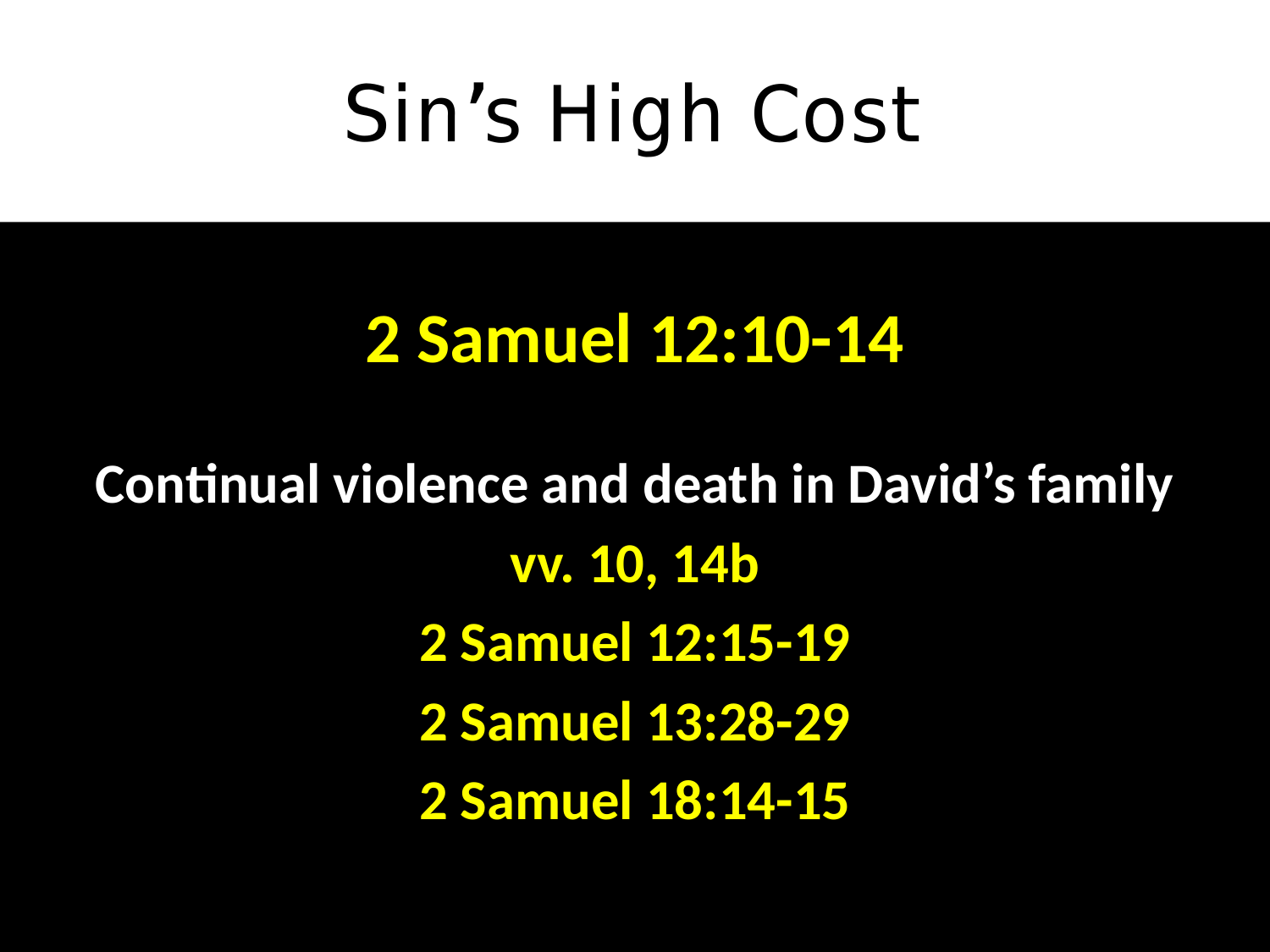

# Sin’s High Cost
2 Samuel 12:10-14

Continual violence and death in David’s family
vv. 10, 14b
2 Samuel 12:15-19
2 Samuel 13:28-29
2 Samuel 18:14-15